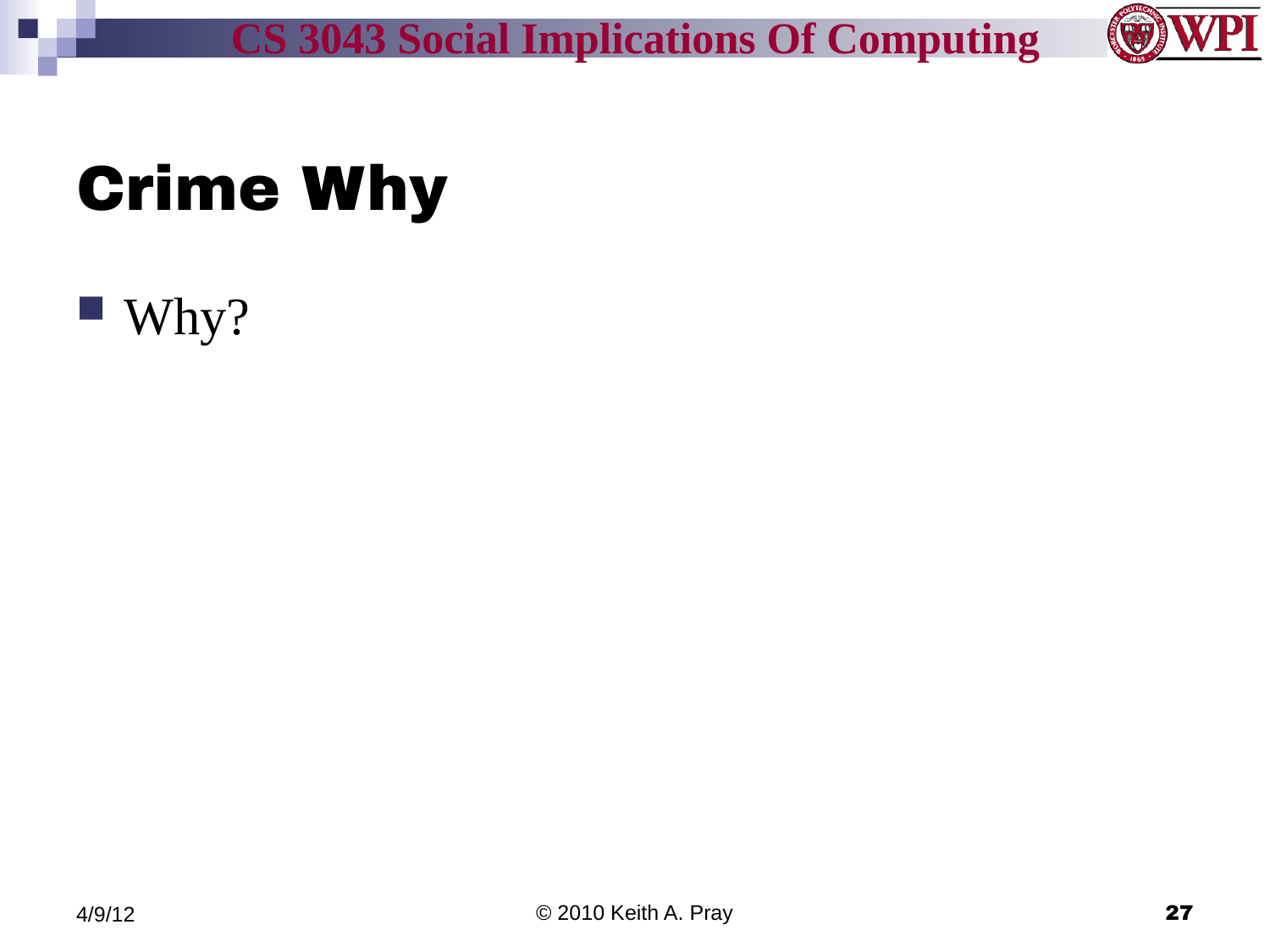

# Crime Why
Why?
4/9/12
© 2010 Keith A. Pray
27